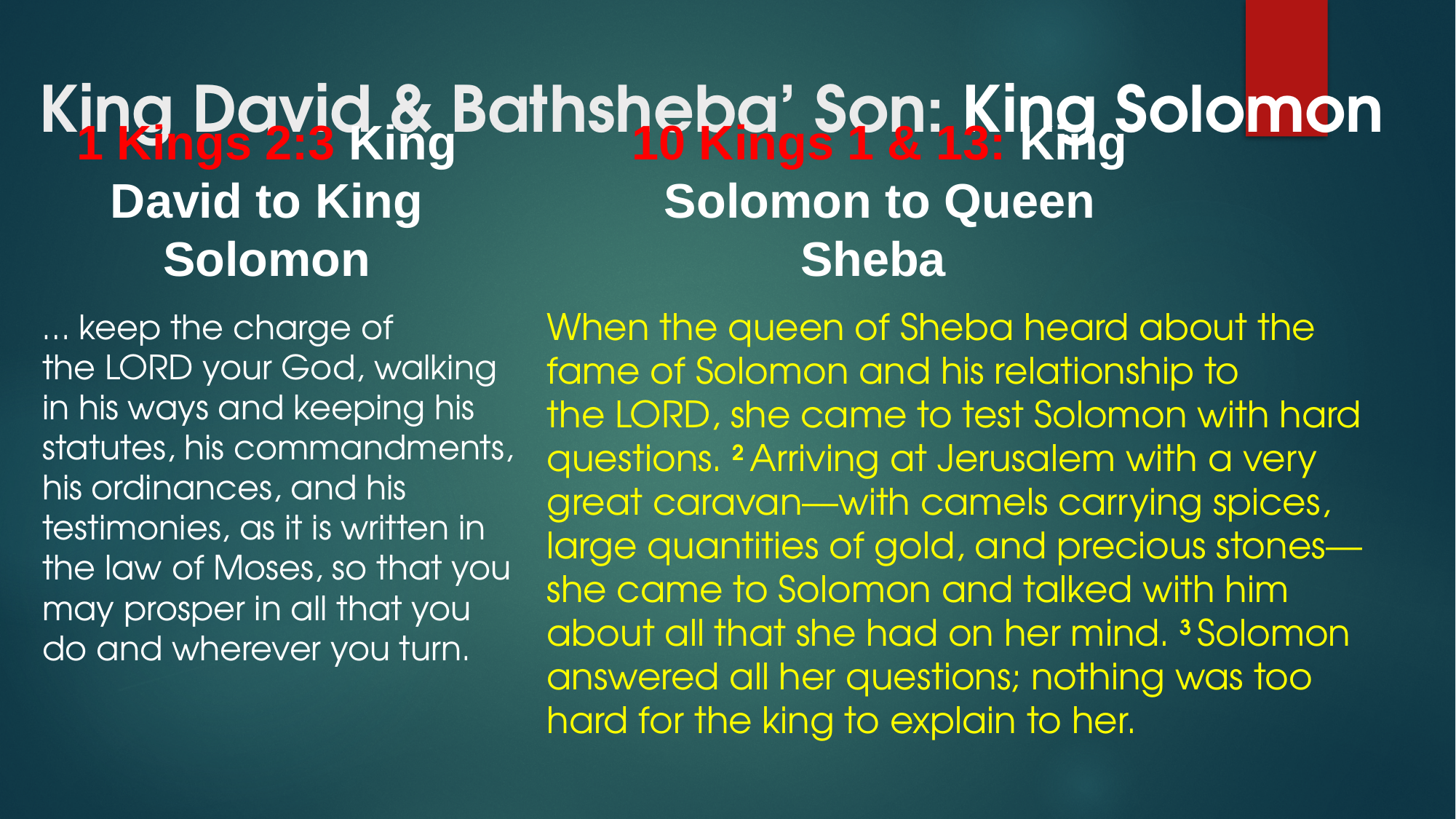

# King David & Bathsheba’ Son: King Solomon
10 Kings 1 & 13: King Solomon to Queen Sheba
1 Kings 2:3 King David to King Solomon
When the queen of Sheba heard about the fame of Solomon and his relationship to the Lord, she came to test Solomon with hard questions. 2 Arriving at Jerusalem with a very great caravan—with camels carrying spices, large quantities of gold, and precious stones—she came to Solomon and talked with him about all that she had on her mind. 3 Solomon answered all her questions; nothing was too hard for the king to explain to her.
… keep the charge of the Lord your God, walking in his ways and keeping his statutes, his commandments, his ordinances, and his testimonies, as it is written in the law of Moses, so that you may prosper in all that you do and wherever you turn.